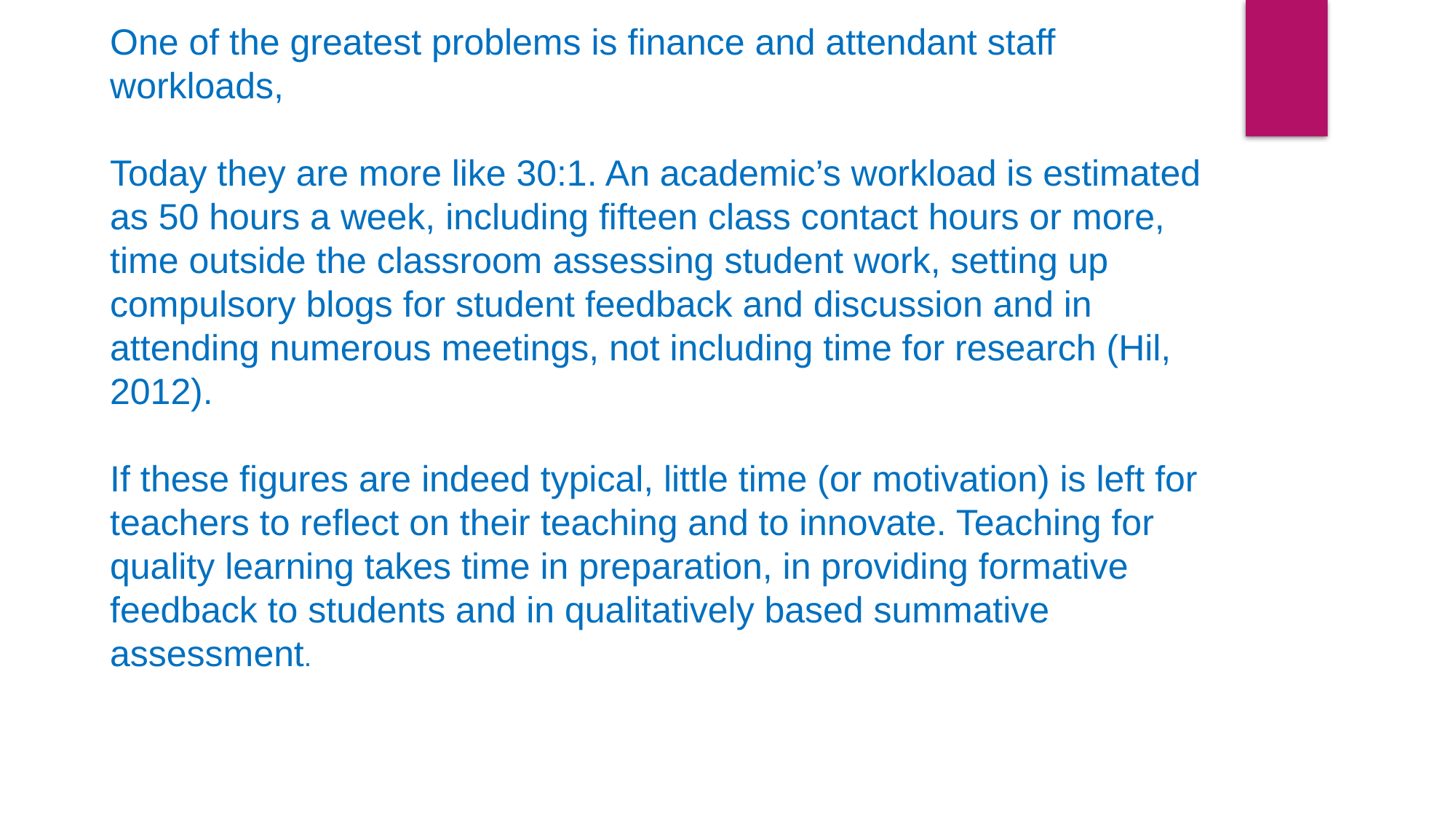

One of the greatest problems is finance and attendant staff workloads,

Today they are more like 30:1. An academic’s workload is estimated as 50 hours a week, including fifteen class contact hours or more, time outside the classroom assessing student work, setting up compulsory blogs for student feedback and discussion and in attending numerous meetings, not including time for research (Hil, 2012).

If these figures are indeed typical, little time (or motivation) is left for teachers to reflect on their teaching and to innovate. Teaching for quality learning takes time in preparation, in providing formative feedback to students and in qualitatively based summative assessment.